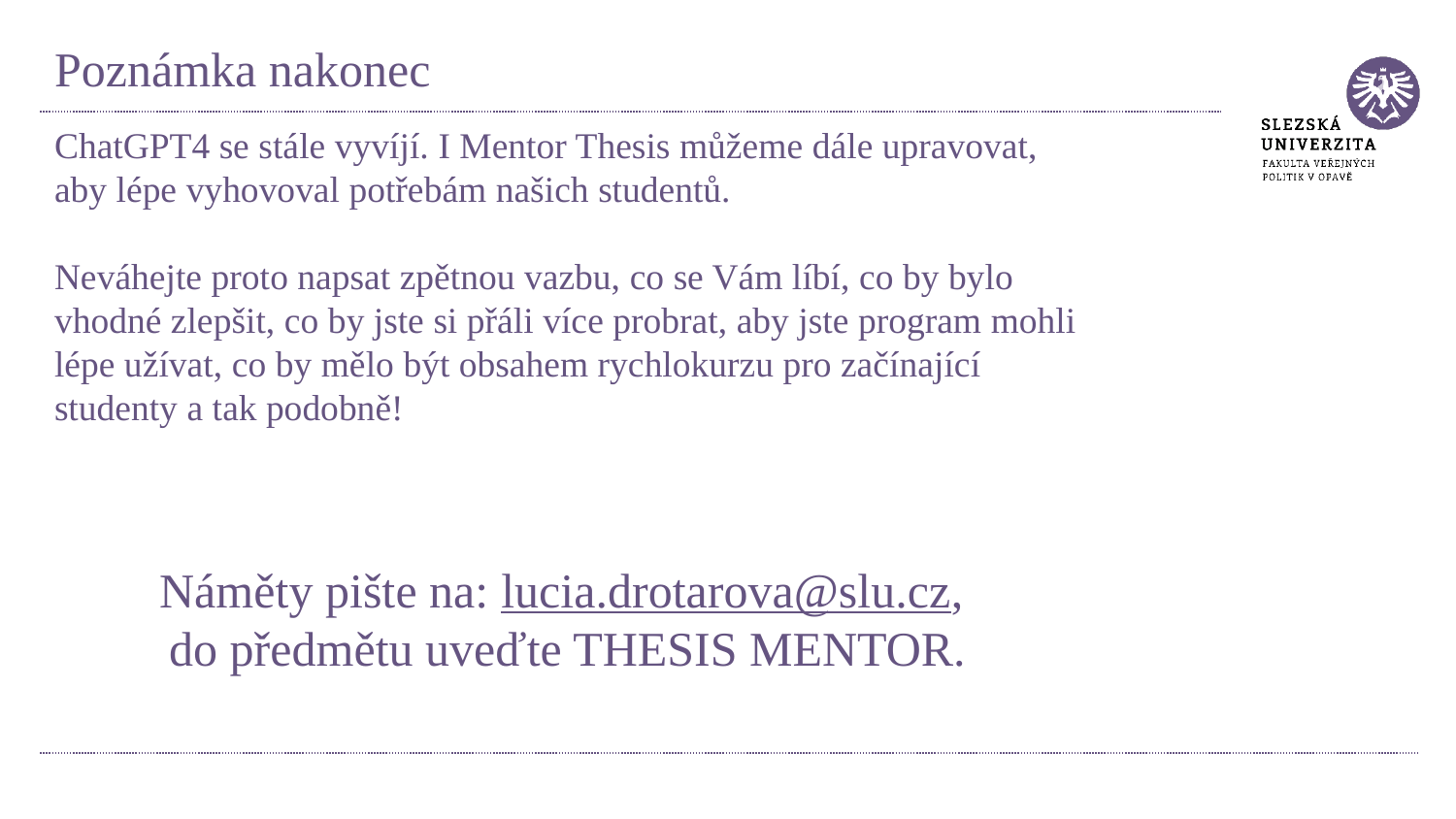

# Poznámka nakonec
ChatGPT4 se stále vyvíjí. I Mentor Thesis můžeme dále upravovat, aby lépe vyhovoval potřebám našich studentů.

Neváhejte proto napsat zpětnou vazbu, co se Vám líbí, co by bylo vhodné zlepšit, co by jste si přáli více probrat, aby jste program mohli lépe užívat, co by mělo být obsahem rychlokurzu pro začínající studenty a tak podobně!

Náměty pište na: lucia.drotarova@slu.cz,
do předmětu uveďte THESIS MENTOR.